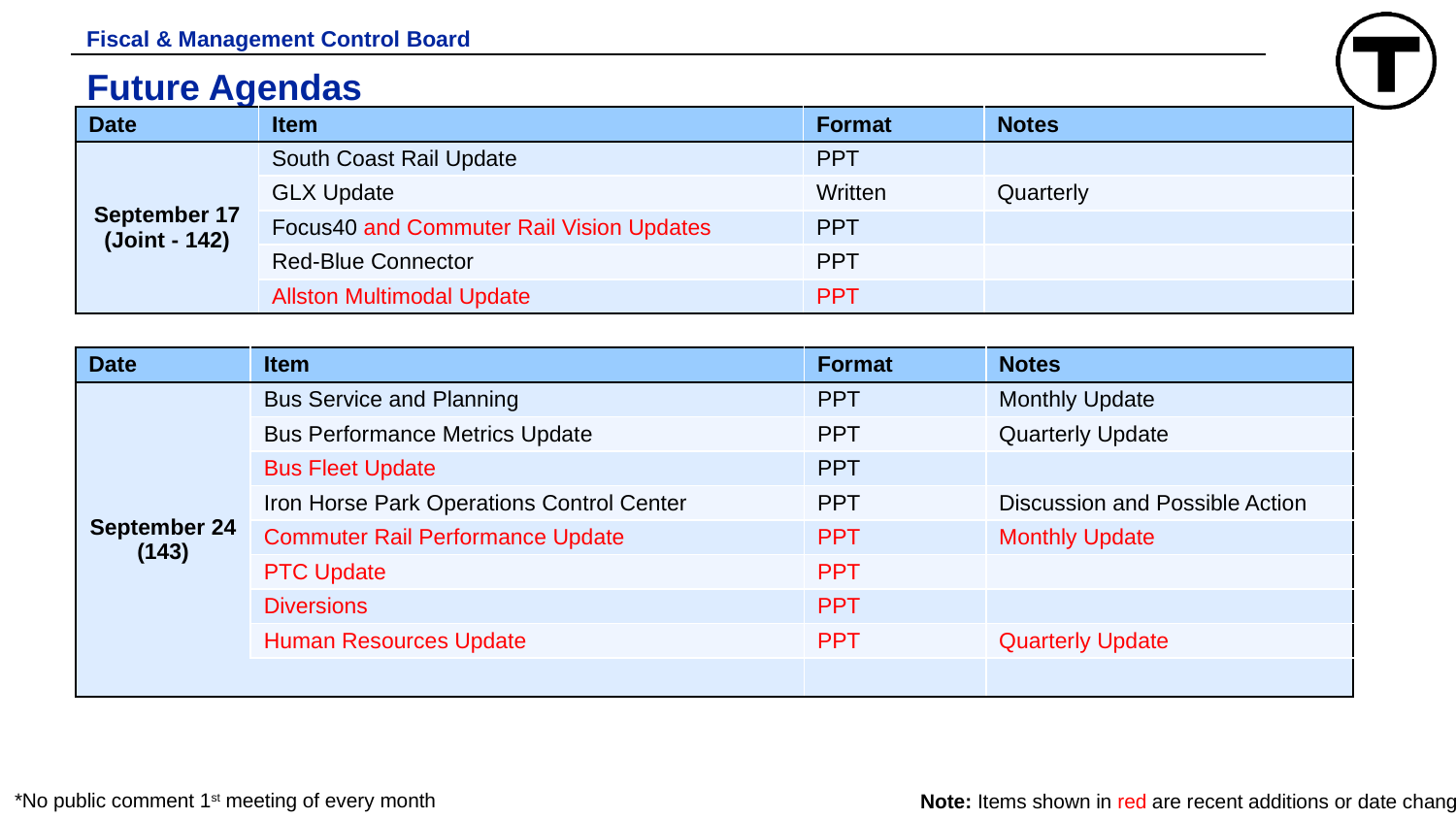

Fiscal & Management Control Board

# Future Agendas
| Date | Item | Format | Notes |
| --- | --- | --- | --- |
| September 17 (Joint - 142) | South Coast Rail Update | PPT |  |
|  | GLX Update | Written | Quarterly |
|  | Focus40 and Commuter Rail Vision Updates | PPT |  |
|  | Red-Blue Connector | PPT |  |
|  | Allston Multimodal Update | PPT |  |
| Date | Item | Format | Notes |
| --- | --- | --- | --- |
| September 24 (143) | Bus Service and Planning | PPT | Monthly Update |
|  | Bus Performance Metrics Update | PPT | Quarterly Update |
|  | Bus Fleet Update | PPT |  |
|  | Iron Horse Park Operations Control Center | PPT | Discussion and Possible Action |
|  | Commuter Rail Performance Update | PPT | Monthly Update |
|  | PTC Update | PPT |  |
|  | Diversions | PPT |  |
|  | Human Resources Update | PPT | Quarterly Update |
|  |  |  |  |
*No public comment 1st meeting of every month
Note: Items shown in red are recent additions or date changes